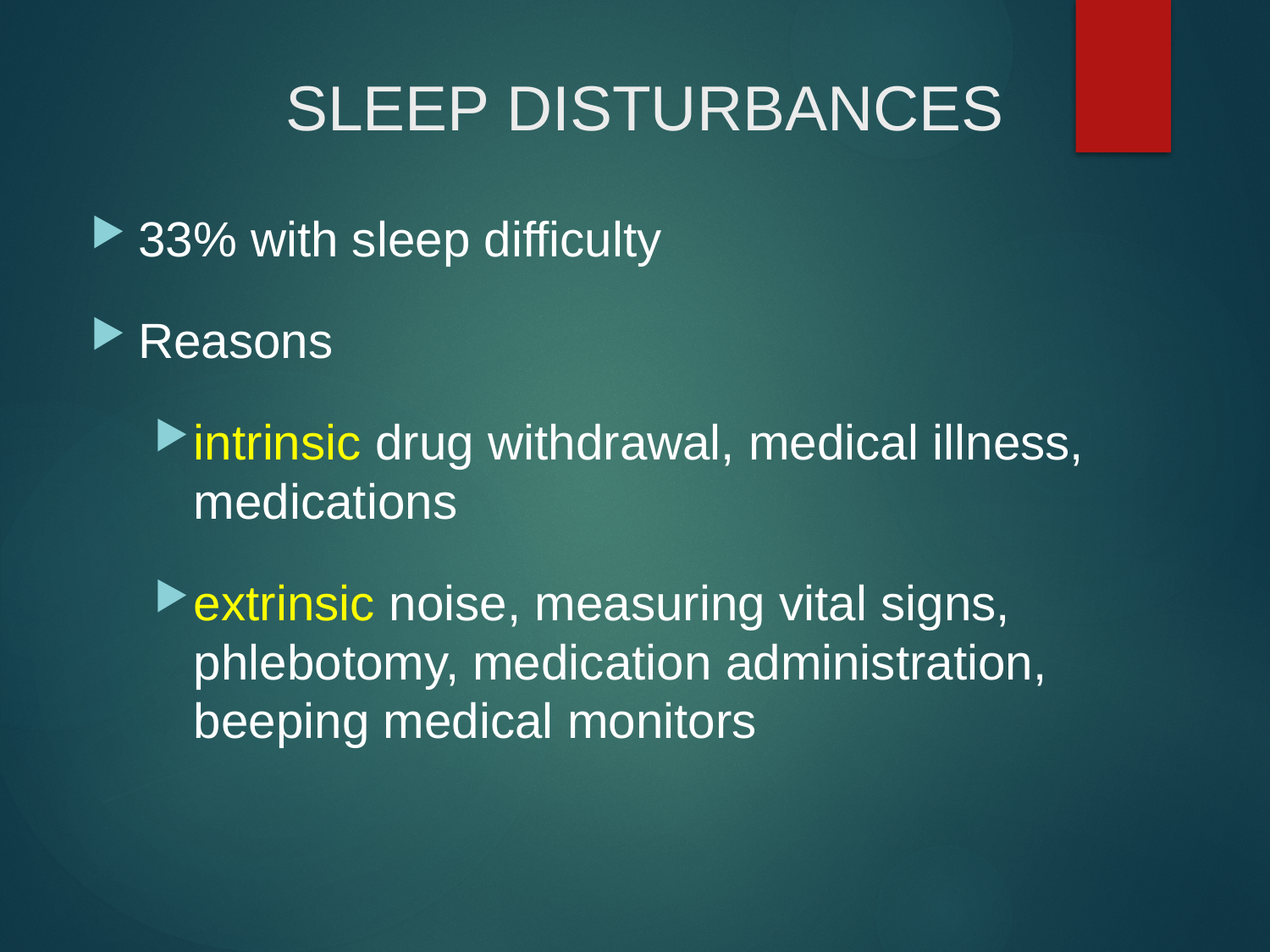

# SLEEP DISTURBANCES
33% with sleep difficulty
Reasons
intrinsic drug withdrawal, medical illness, medications
extrinsic noise, measuring vital signs, phlebotomy, medication administration, beeping medical monitors